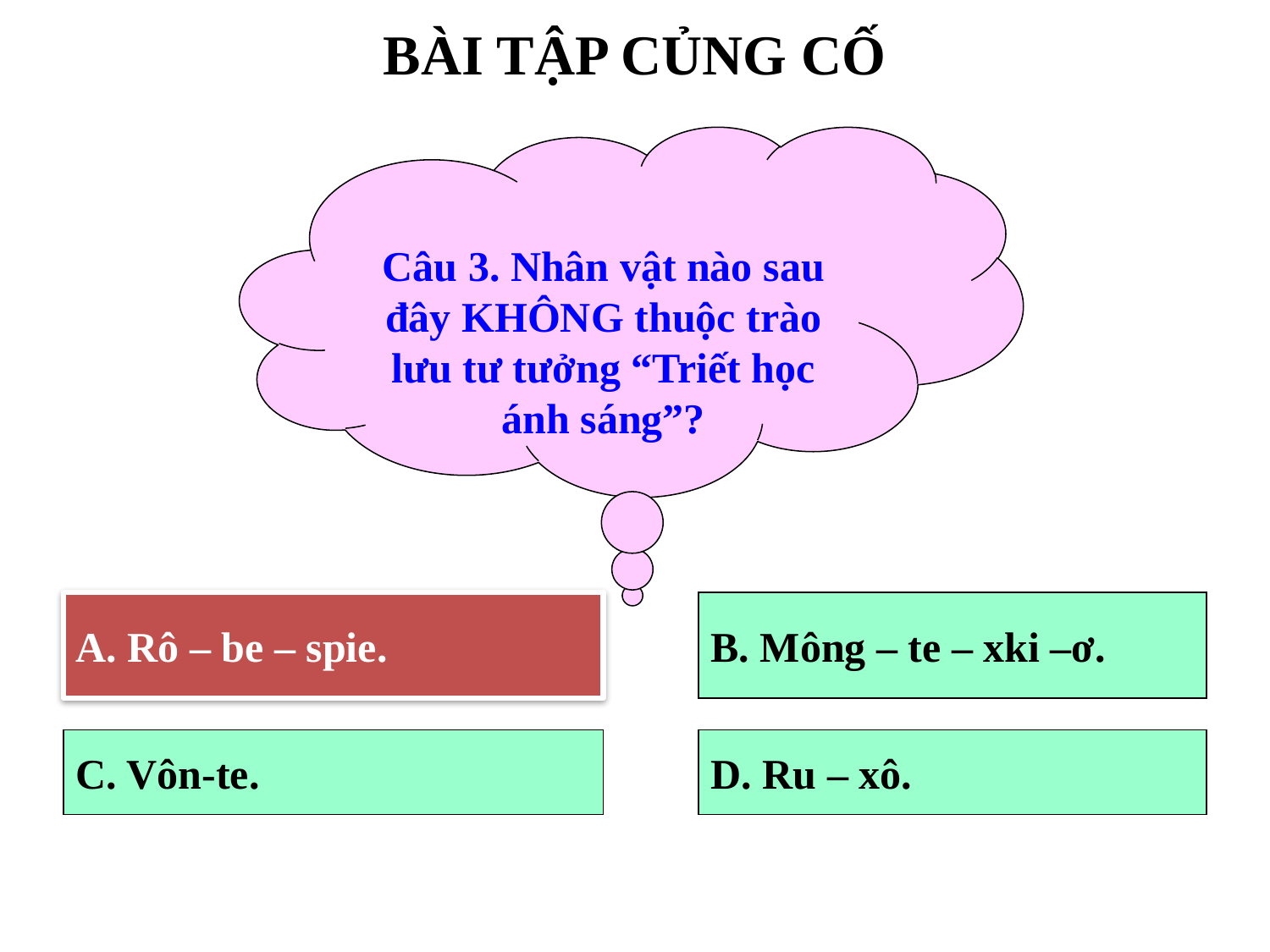

BÀI TẬP CỦNG CỐ

Câu 3. Nhân vật nào sau đây KHÔNG thuộc trào lưu tư tưởng “Triết học ánh sáng”?
A. Rô – be – spie.
A. Rô – be – spie.
B. Mông – te – xki –ơ.
C. Vôn-te.
D. Ru – xô.